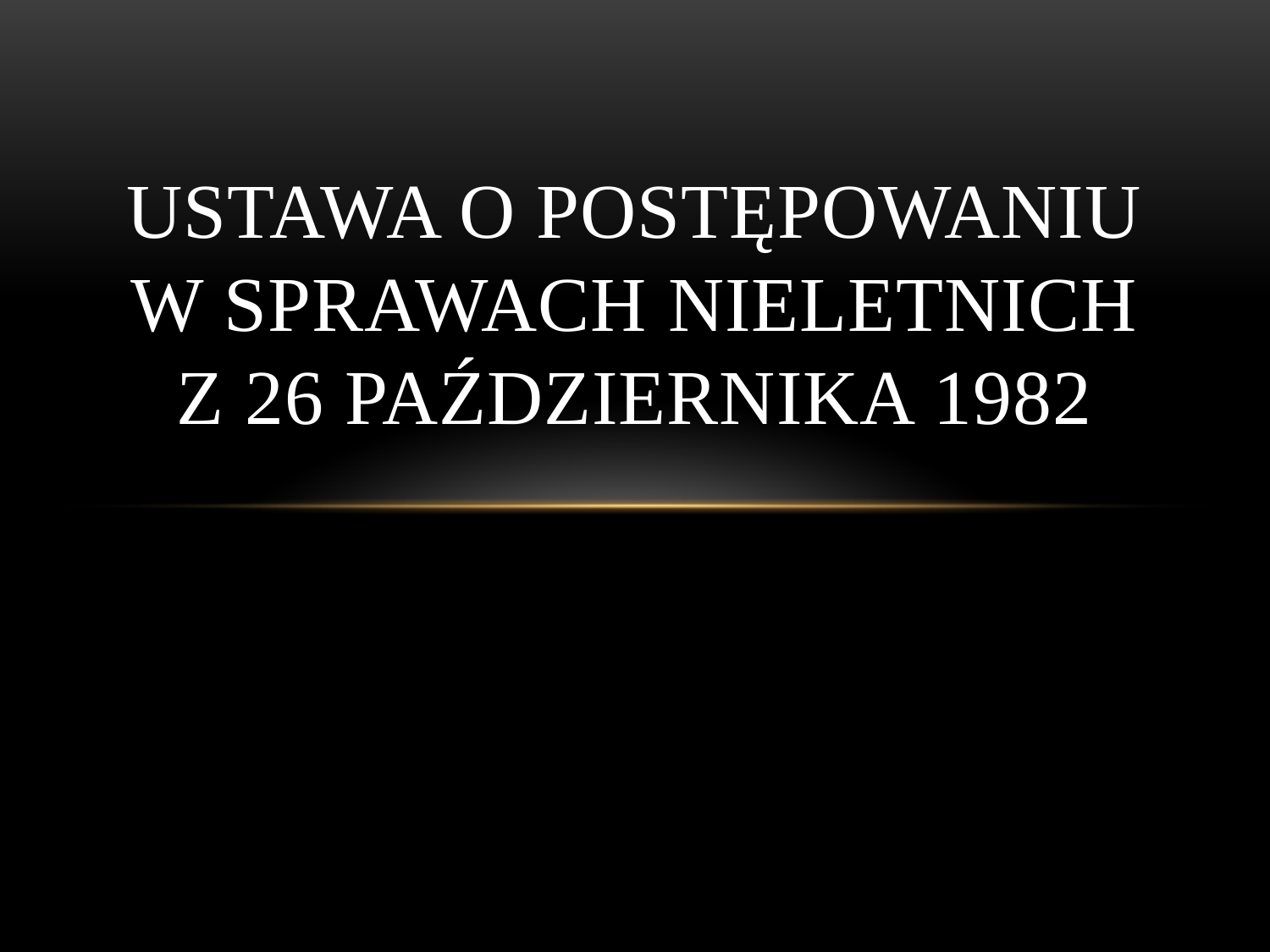

# Ustawa o postępowaniu w sprawach nieletnich z 26 października 1982